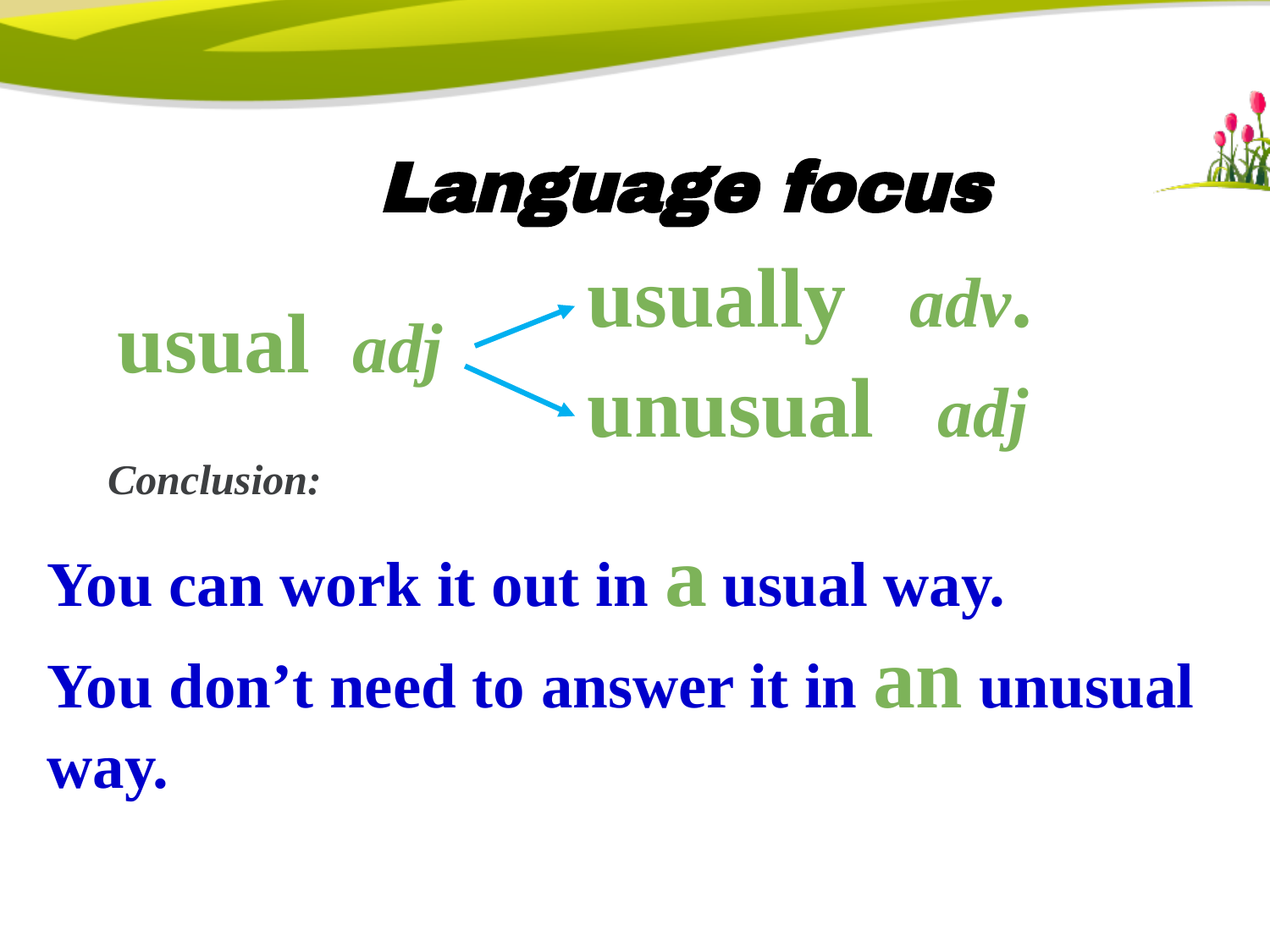

# Language focus
usually   adv.
usual  adj

unusual   adj

Conclusion:
You can work it out in a usual way.
You don’t need to answer it in an unusual way.